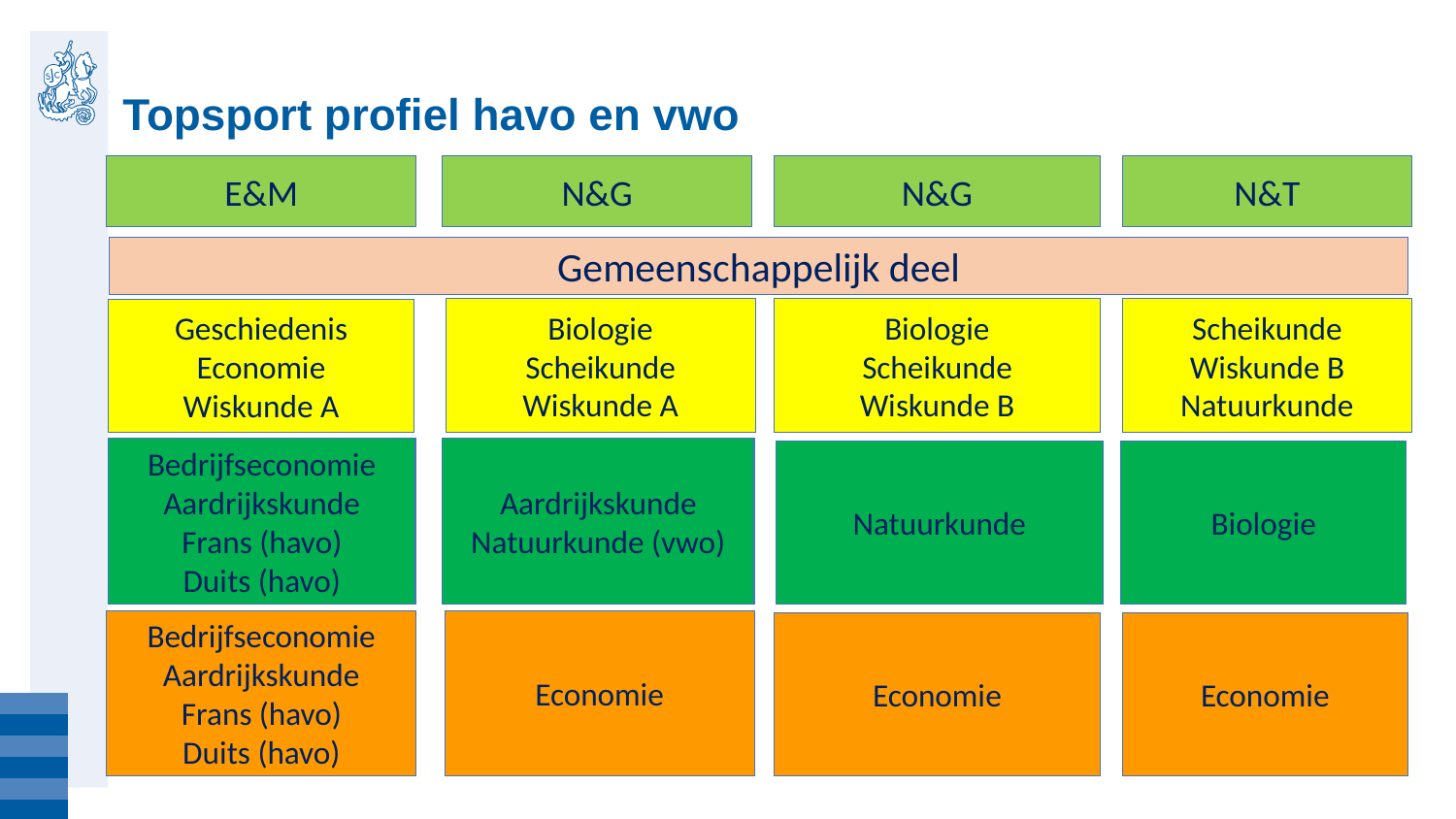

# Topsport profiel havo en vwo
N&G
N&G
E&M

N&T
Gemeenschappelijk deel

Biologie
Scheikunde
Wiskunde A

Biologie
Scheikunde
Wiskunde B
Scheikunde
Wiskunde B
Natuurkunde
Geschiedenis
Economie
Wiskunde A
Bedrijfseconomie
Aardrijkskunde
Frans (havo)
Duits (havo)
Aardrijkskunde
Natuurkunde (vwo)
Natuurkunde
Biologie

Bedrijfseconomie
Aardrijkskunde
Frans (havo)
Duits (havo)

Economie
Economie
Economie